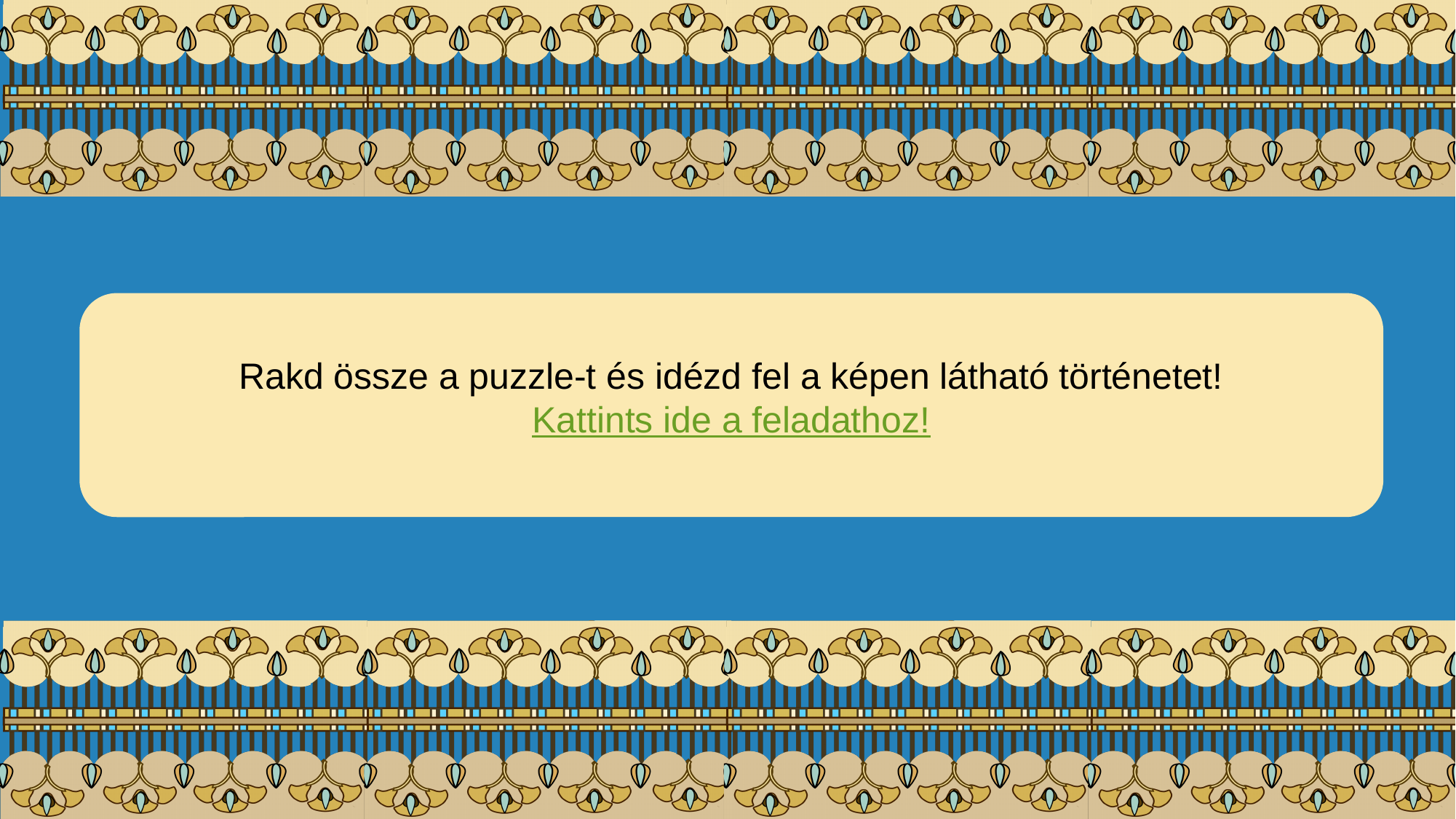

Rakd össze a puzzle-t és idézd fel a képen látható történetet!
Kattints ide a feladathoz!